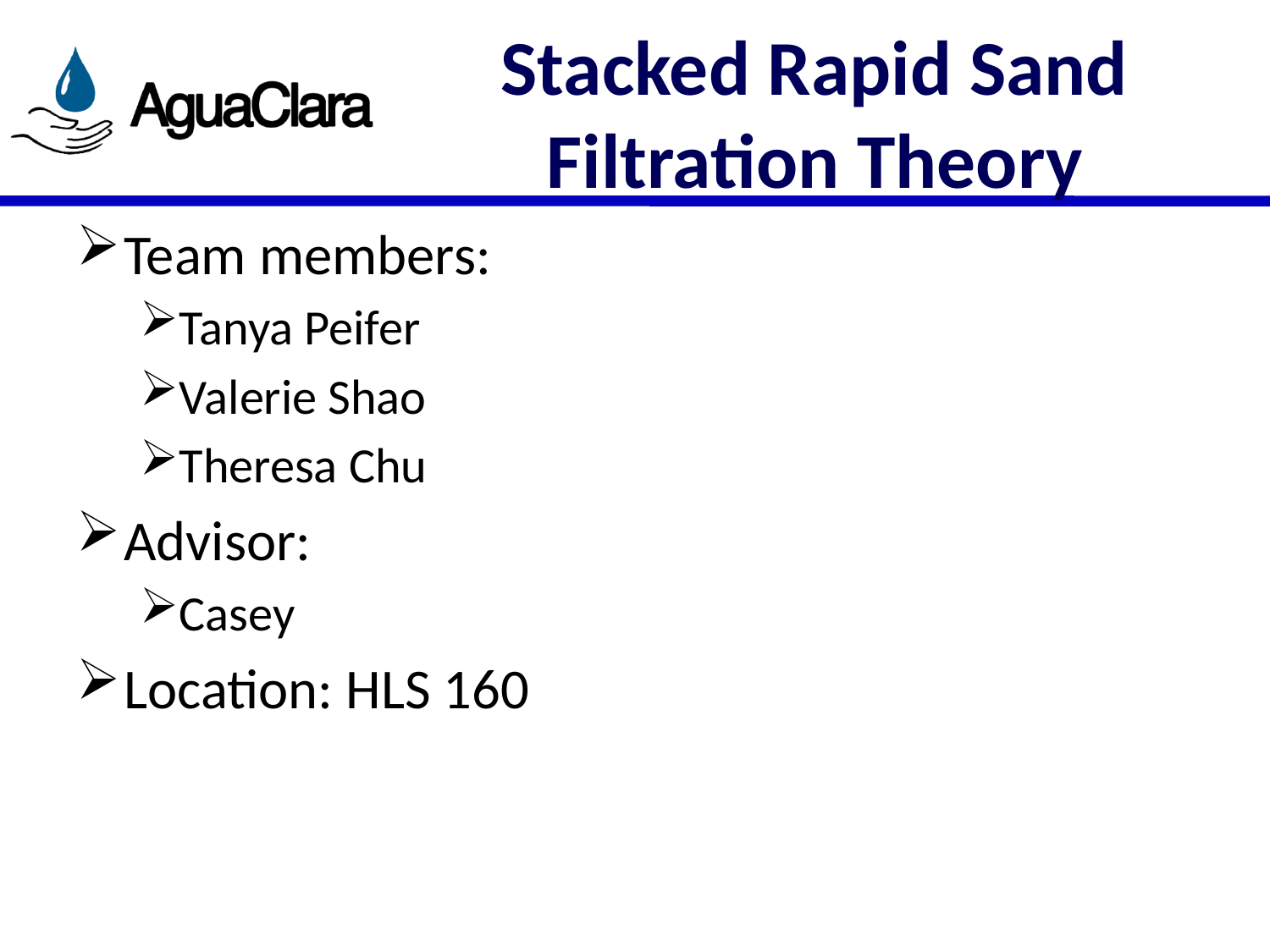

# Stacked Rapid Sand Filtration Theory
Team members:
Tanya Peifer
Valerie Shao
Theresa Chu
Advisor:
Casey
Location: HLS 160